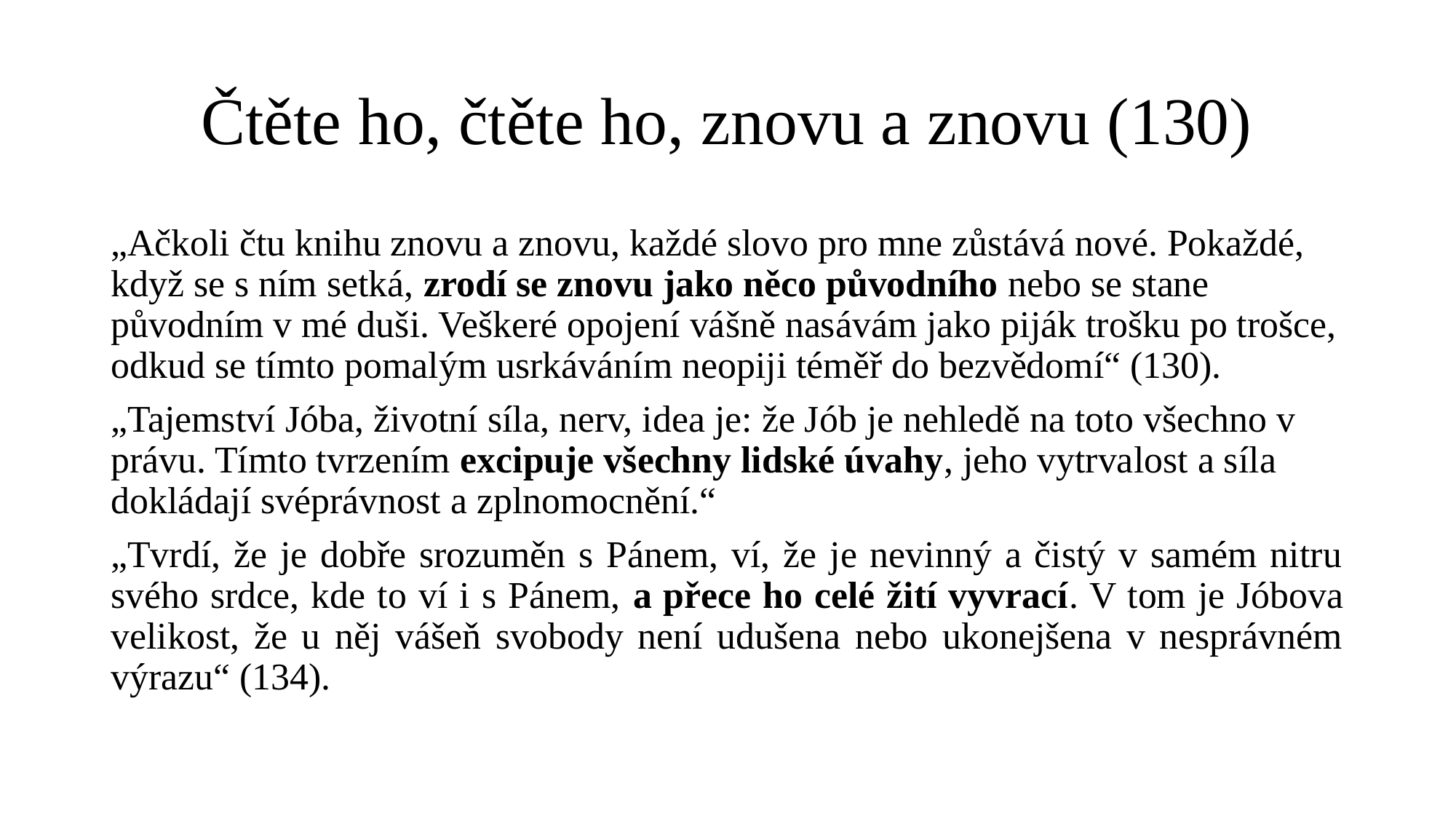

# Čtěte ho, čtěte ho, znovu a znovu (130)
„Ačkoli čtu knihu znovu a znovu, každé slovo pro mne zůstává nové. Pokaždé, když se s ním setká, zrodí se znovu jako něco původního nebo se stane původním v mé duši. Veškeré opojení vášně nasávám jako piják trošku po trošce, odkud se tímto pomalým usrkáváním neopiji téměř do bezvědomí“ (130).
„Tajemství Jóba, životní síla, nerv, idea je: že Jób je nehledě na toto všechno v právu. Tímto tvrzením excipuje všechny lidské úvahy, jeho vytrvalost a síla dokládají svéprávnost a zplnomocnění.“
„Tvrdí, že je dobře srozuměn s Pánem, ví, že je nevinný a čistý v samém nitru svého srdce, kde to ví i s Pánem, a přece ho celé žití vyvrací. V tom je Jóbova velikost, že u něj vášeň svobody není udušena nebo ukonejšena v nesprávném výrazu“ (134).